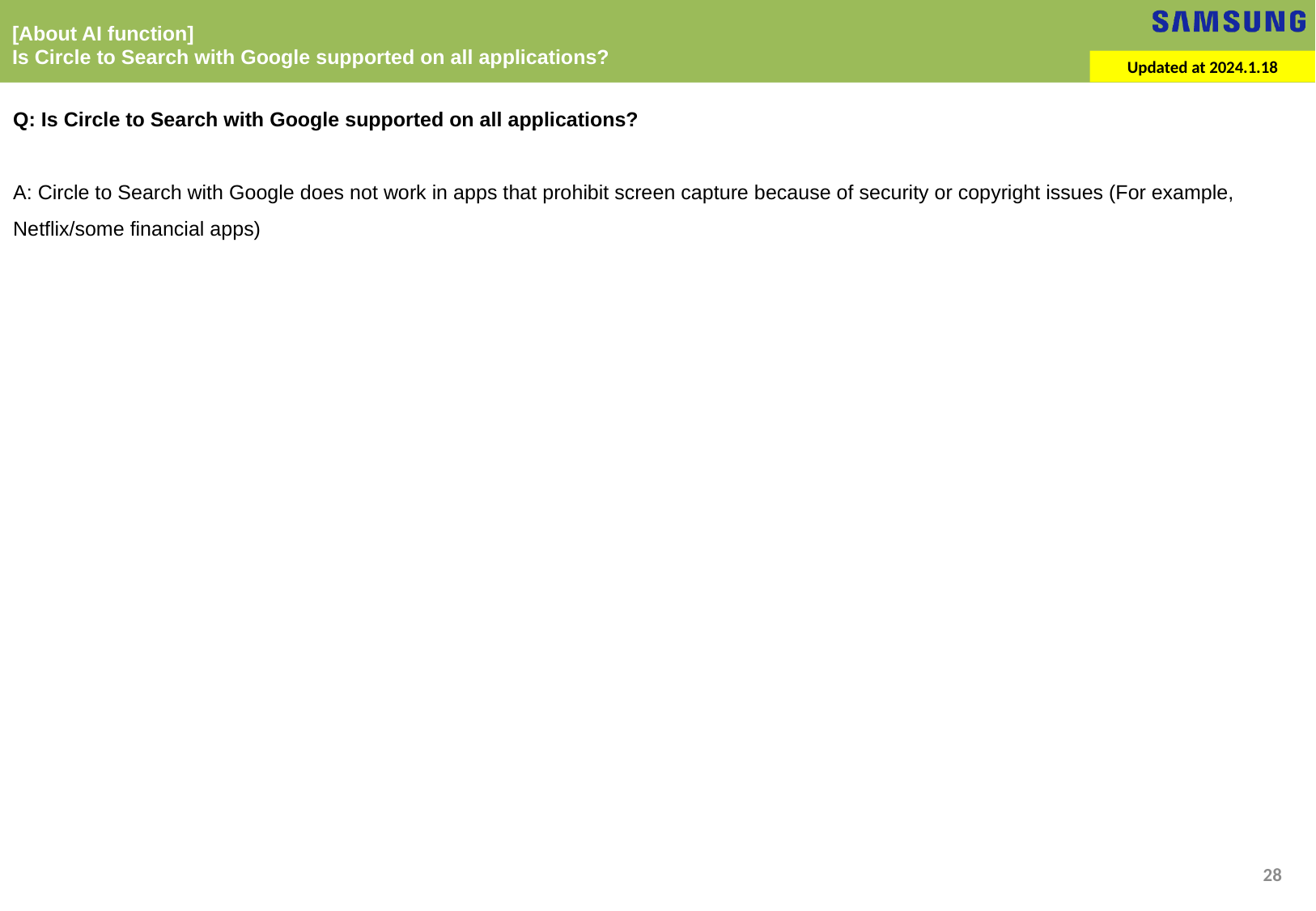

[About AI function]
Is Circle to Search with Google supported on all applications?
Updated at 2024.1.18
Q: Is Circle to Search with Google supported on all applications?

A: Circle to Search with Google does not work in apps that prohibit screen capture because of security or copyright issues (For example, Netflix/some financial apps)

28